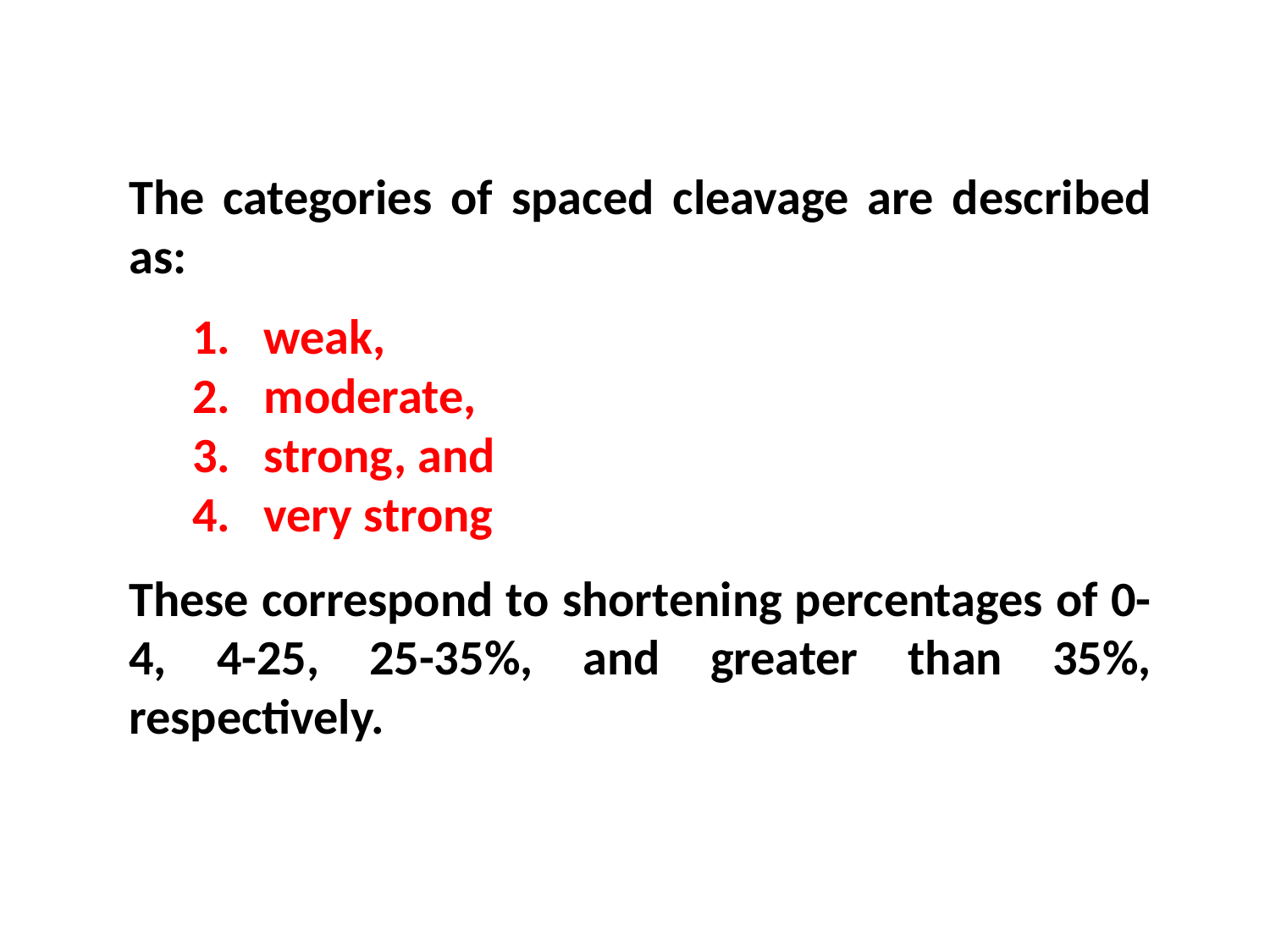

The categories of spaced cleavage are described as:

weak,
moderate,
strong, and
very strong

These correspond to shortening percentages of 0-4, 4-25, 25-35%, and greater than 35%, respectively.